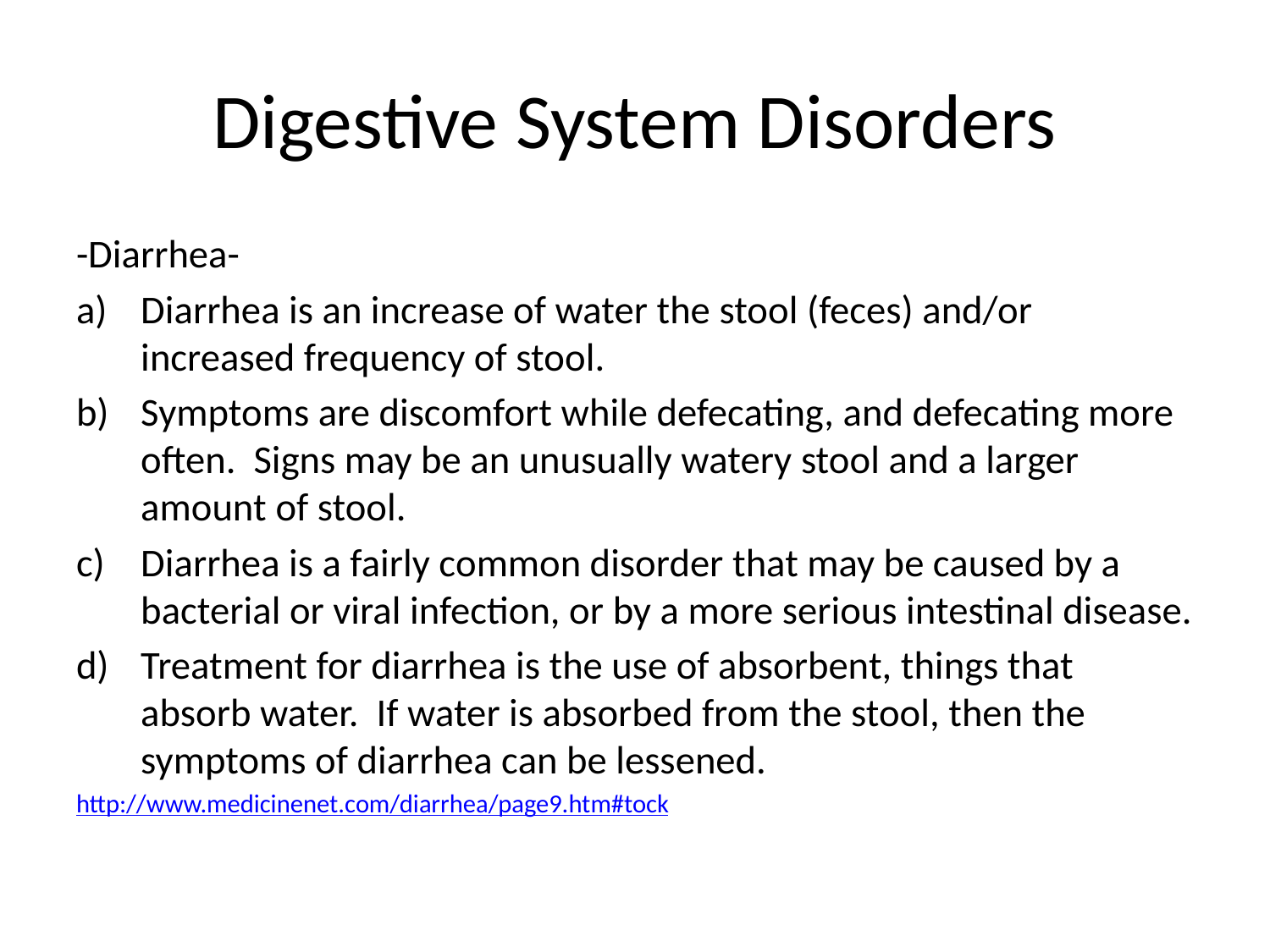

# Digestive System Disorders
-Diarrhea-
Diarrhea is an increase of water the stool (feces) and/or increased frequency of stool.
Symptoms are discomfort while defecating, and defecating more often.  Signs may be an unusually watery stool and a larger amount of stool.
Diarrhea is a fairly common disorder that may be caused by a bacterial or viral infection, or by a more serious intestinal disease.
Treatment for diarrhea is the use of absorbent, things that absorb water.  If water is absorbed from the stool, then the symptoms of diarrhea can be lessened.
http://www.medicinenet.com/diarrhea/page9.htm#tock